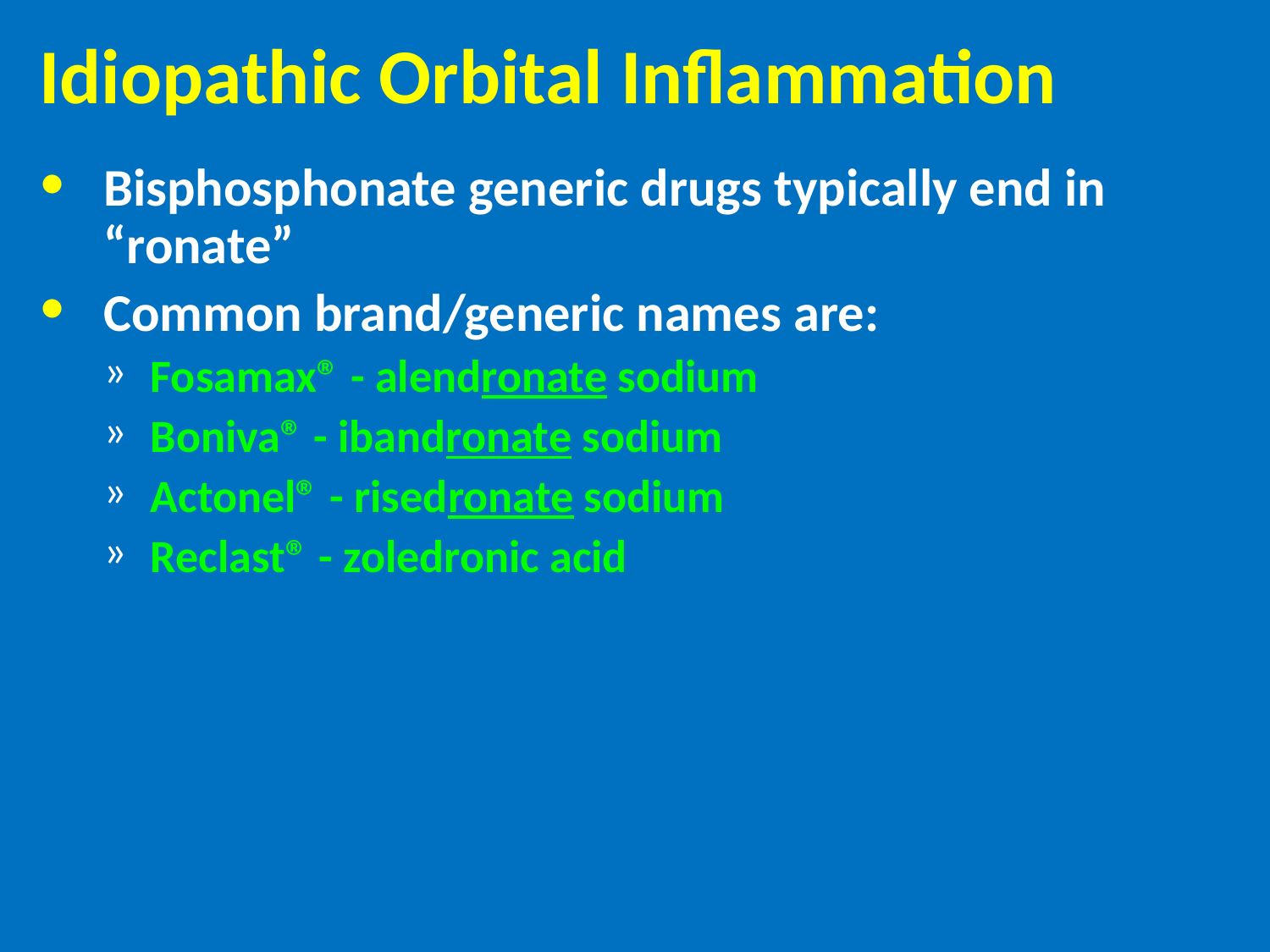

# Idiopathic Orbital Inflammation
Bisphosphonate generic drugs typically end in “ronate”
Common brand/generic names are:
Fosamax® - alendronate sodium
Boniva® - ibandronate sodium
Actonel® - risedronate sodium
Reclast® - zoledronic acid